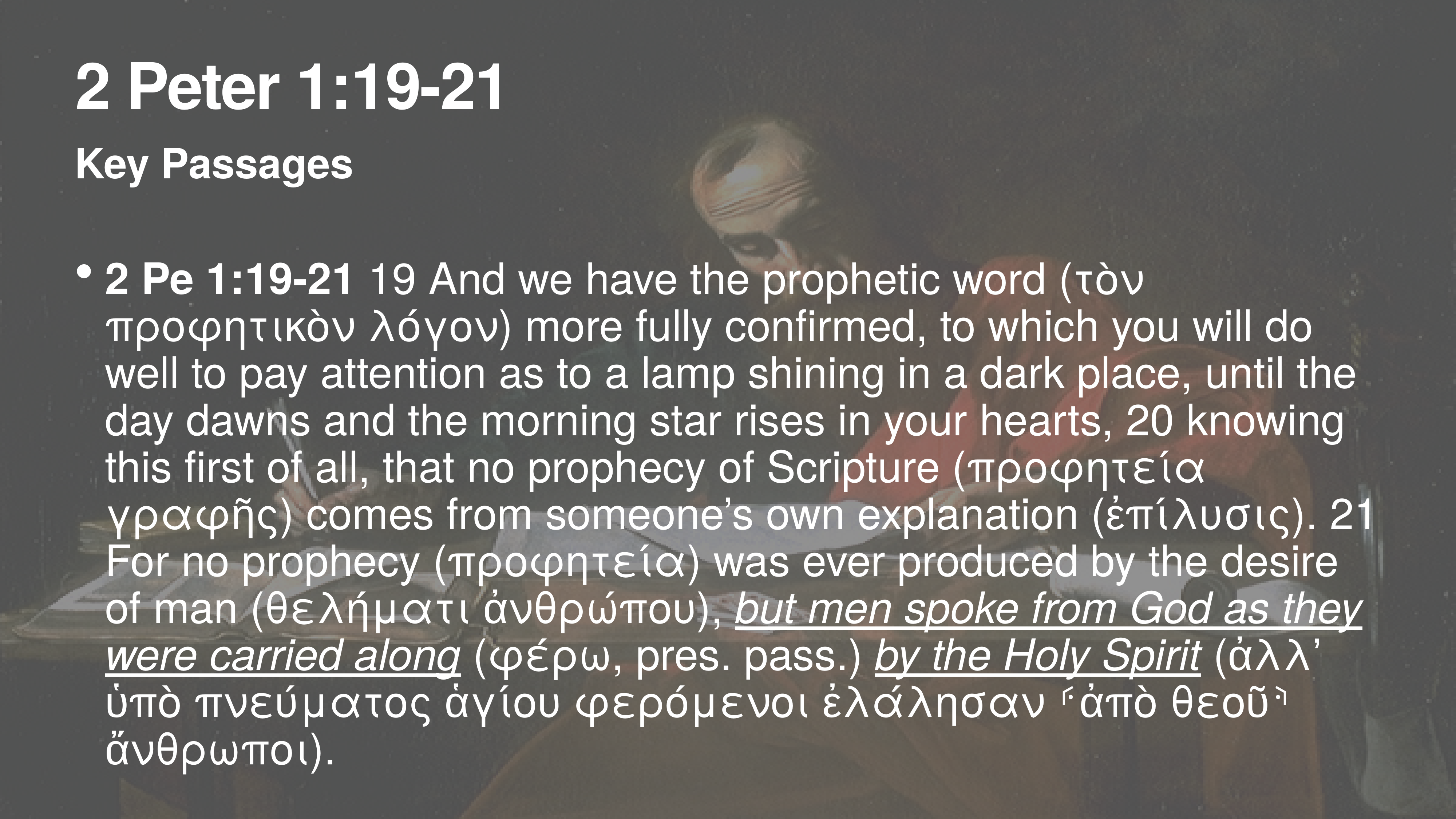

# 2 Peter 1:19-21
Key Passages
2 Pe 1:19-21 19 And we have the prophetic word (τὸν προφητικὸν λόγον) more fully confirmed, to which you will do well to pay attention as to a lamp shining in a dark place, until the day dawns and the morning star rises in your hearts, 20 knowing this first of all, that no prophecy of Scripture (προφητεία γραφῆς) comes from someone’s own explanation (ἐπίλυσις). 21 For no prophecy (προφητεία) was ever produced by the desire of man (θελήματι ἀνθρώπου), but men spoke from God as they were carried along (φέρω, pres. pass.) by the Holy Spirit (ἀλλʼ ὑπὸ πνεύματος ἁγίου φερόμενοι ἐλάλησαν ⸄ἀπὸ θεοῦ⸅ ἄνθρωποι).